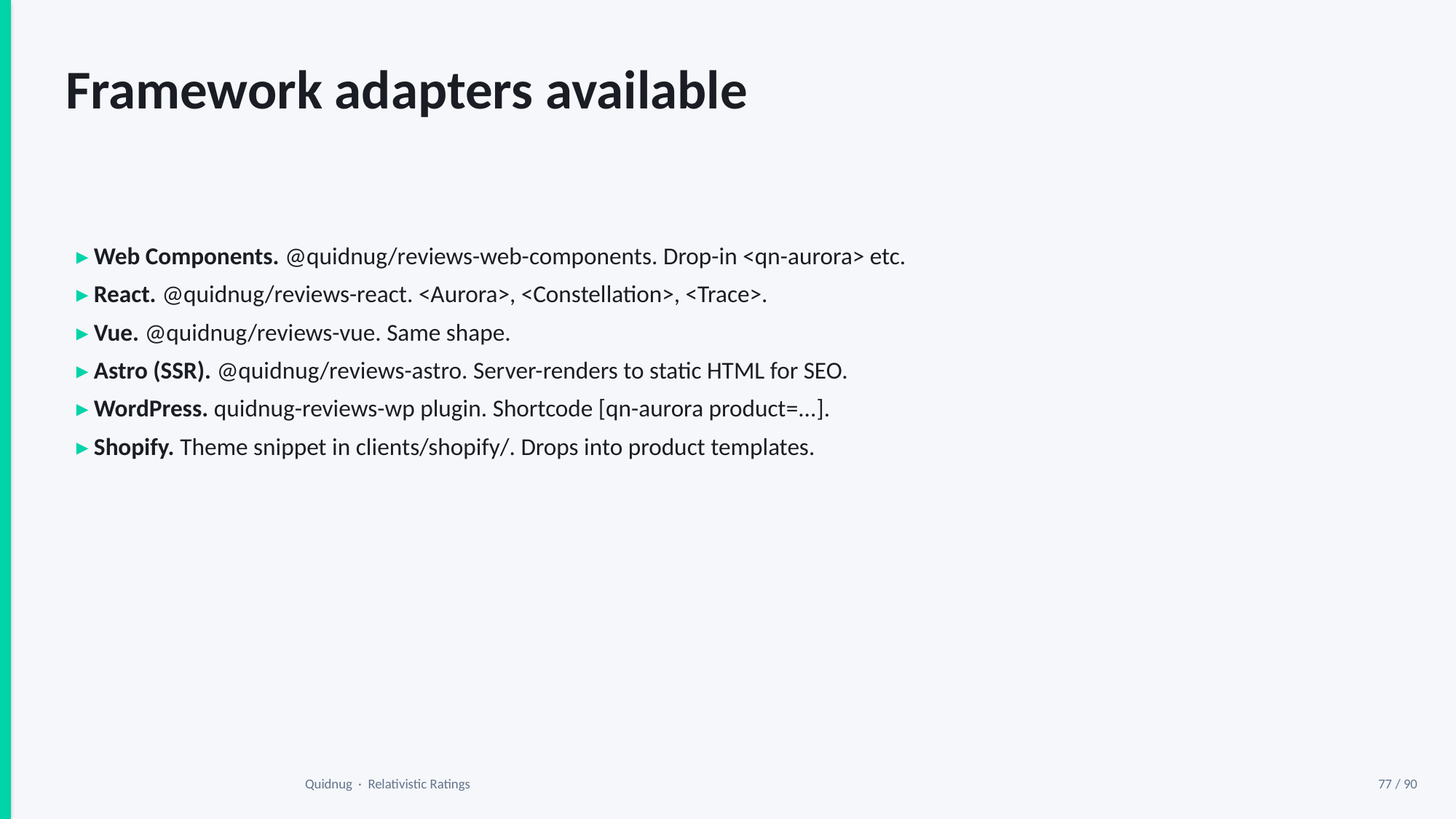

Framework adapters available
▸ Web Components. @quidnug/reviews-web-components. Drop-in <qn-aurora> etc.
▸ React. @quidnug/reviews-react. <Aurora>, <Constellation>, <Trace>.
▸ Vue. @quidnug/reviews-vue. Same shape.
▸ Astro (SSR). @quidnug/reviews-astro. Server-renders to static HTML for SEO.
▸ WordPress. quidnug-reviews-wp plugin. Shortcode [qn-aurora product=...].
▸ Shopify. Theme snippet in clients/shopify/. Drops into product templates.
Quidnug  ·  Relativistic Ratings
77 / 90